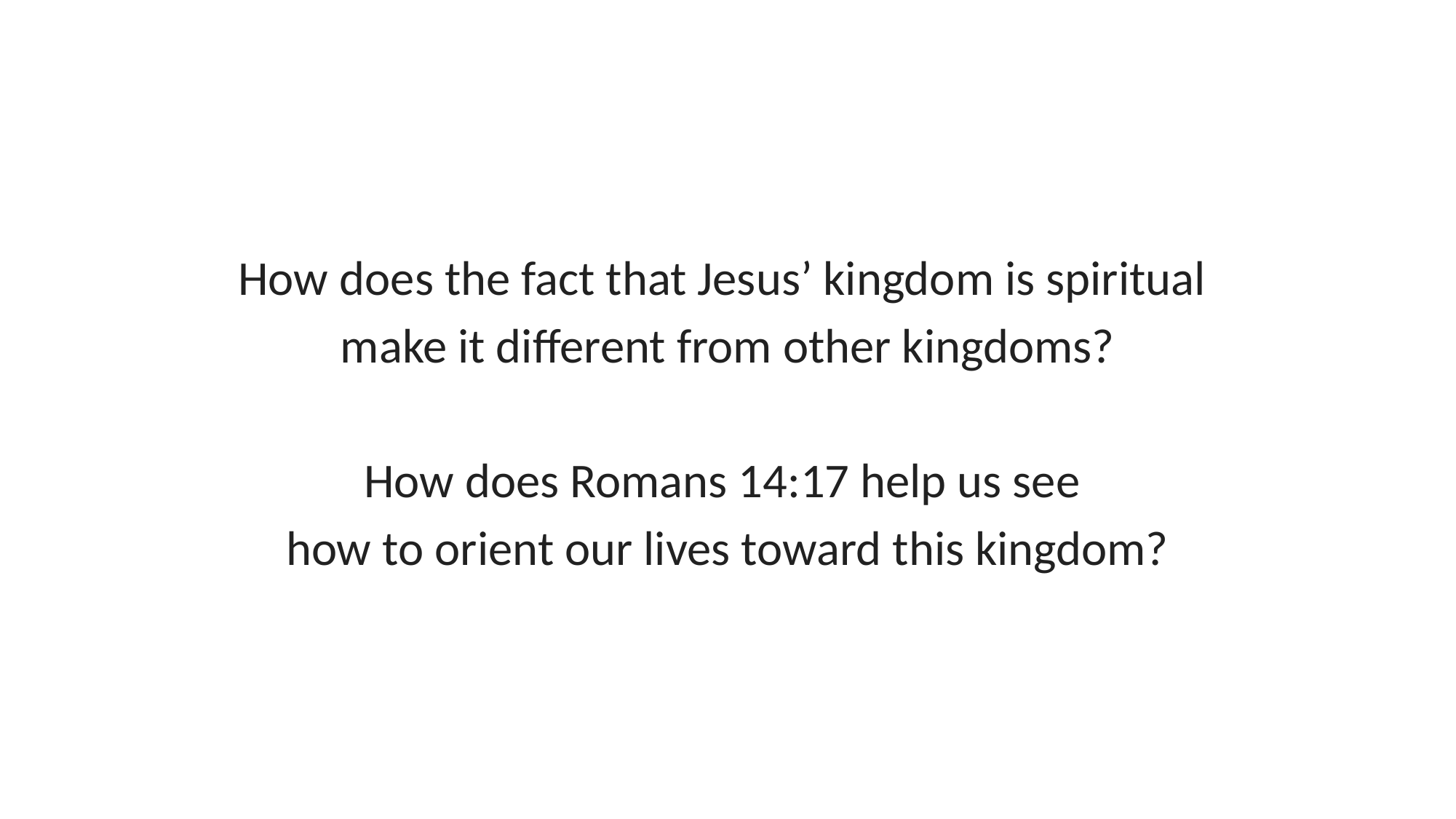

How does the fact that Jesus’ kingdom is spiritual
make it different from other kingdoms?

How does Romans 14:17 help us see
how to orient our lives toward this kingdom?